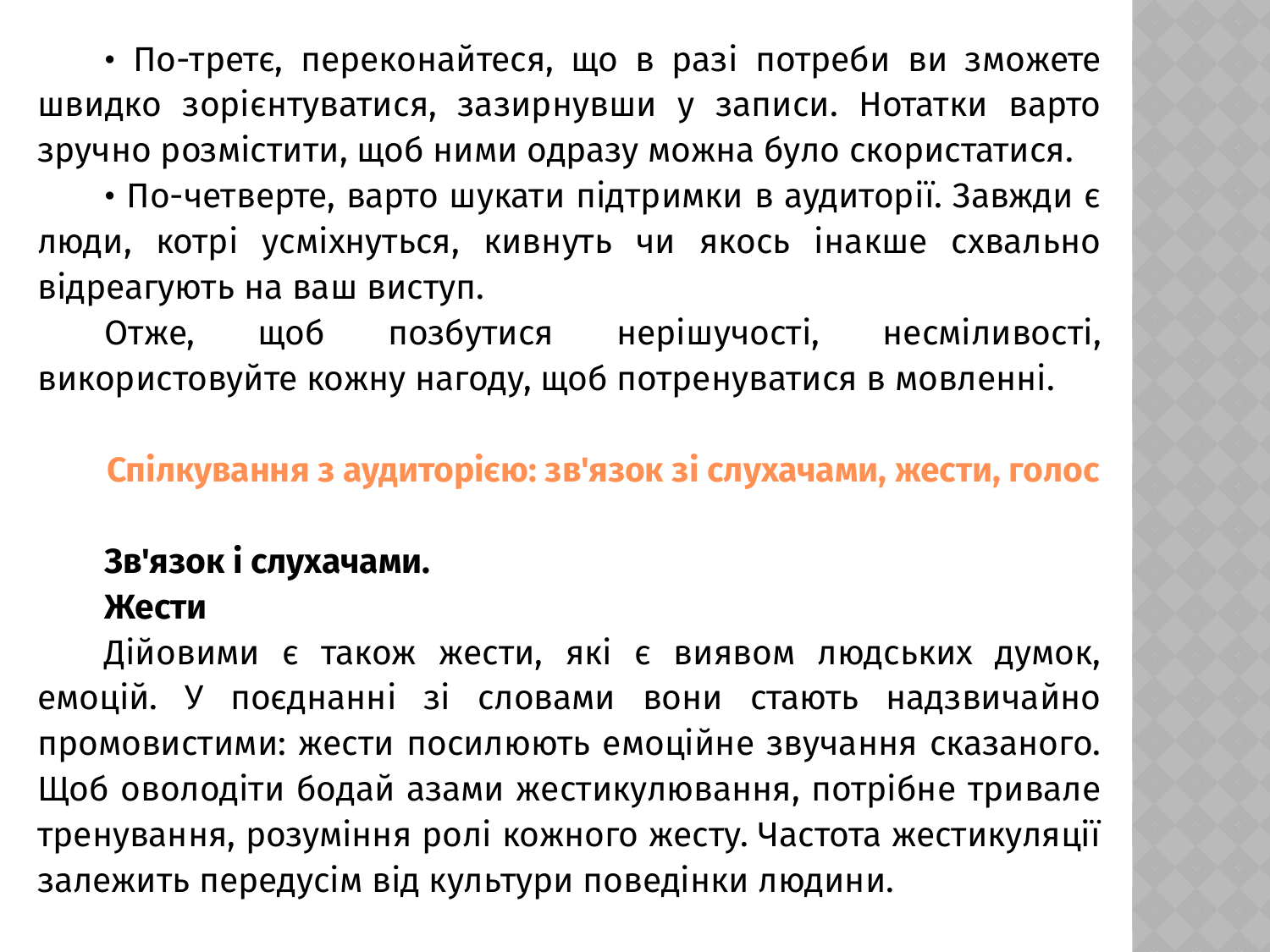

• По-третє, переконайтеся, що в разі потреби ви зможете швидко зорієнтуватися, зазирнувши у записи. Нотатки варто зручно розмістити, щоб ними одразу можна було скористатися.
• По-четверте, варто шукати підтримки в аудиторії. Завжди є люди, котрі усміхнуться, кивнуть чи якось інакше схвально відреагують на ваш виступ.
Отже, щоб позбутися нерішучості, несміливості, використовуйте кожну нагоду, щоб потренуватися в мовленні.

Спілкування з аудиторією: зв'язок зі слухачами, жести, голос

Зв'язок і слухачами.
Жести
Дійовими є також жести, які є виявом людських думок, емоцій. У поєднанні зі словами вони стають надзвичайно промовистими: жести посилюють емоційне звучання сказаного. Щоб оволодіти бодай азами жестикулювання, потрібне тривале тренування, розуміння ролі кожного жесту. Частота жестикуляції залежить передусім від культури поведінки людини.